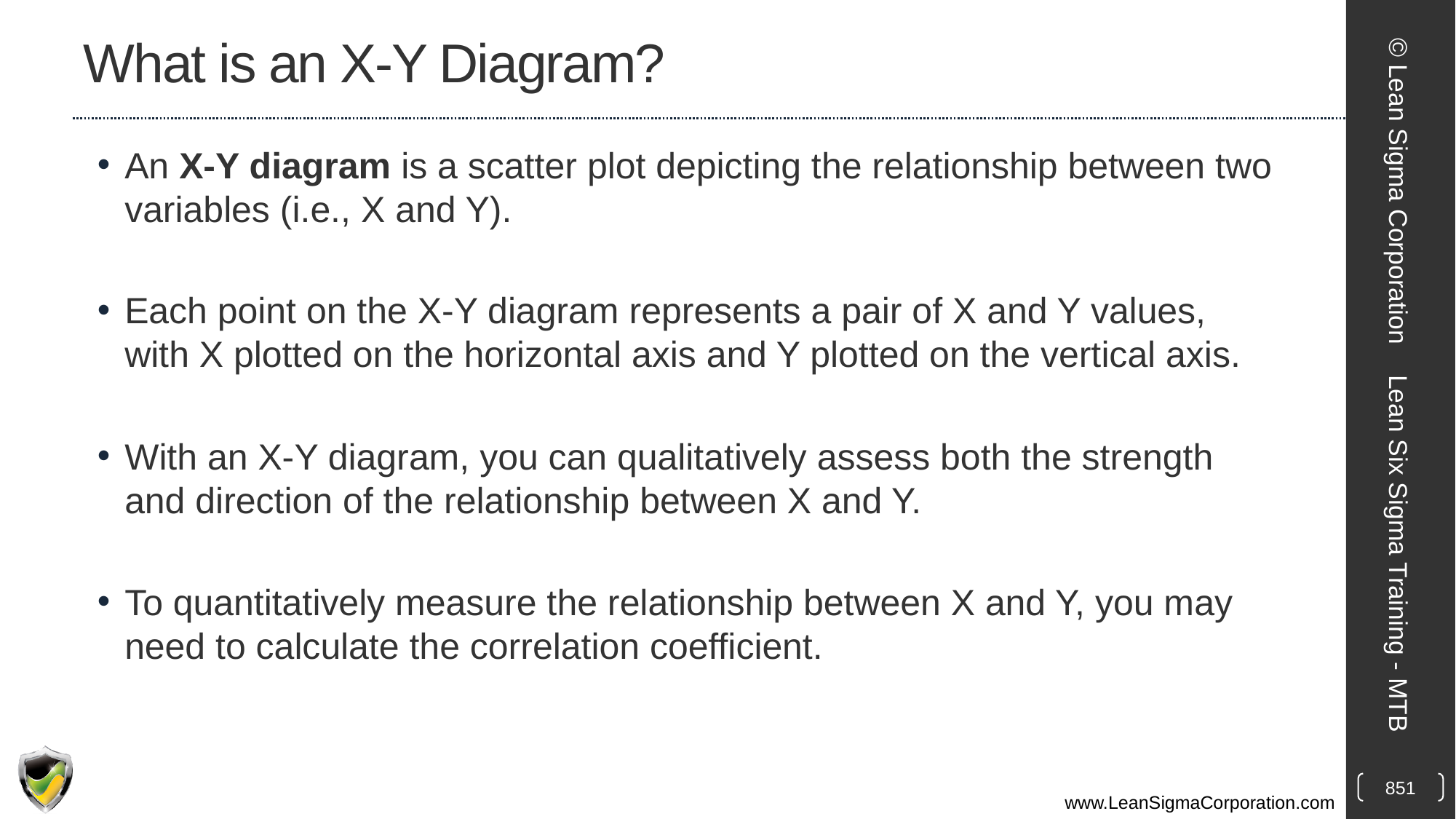

# What is an X-Y Diagram?
An X-Y diagram is a scatter plot depicting the relationship between two variables (i.e., X and Y).

Each point on the X-Y diagram represents a pair of X and Y values, with X plotted on the horizontal axis and Y plotted on the vertical axis.

With an X-Y diagram, you can qualitatively assess both the strength and direction of the relationship between X and Y.

To quantitatively measure the relationship between X and Y, you may need to calculate the correlation coefficient.

© Lean Sigma Corporation
Lean Six Sigma Training - MTB
851